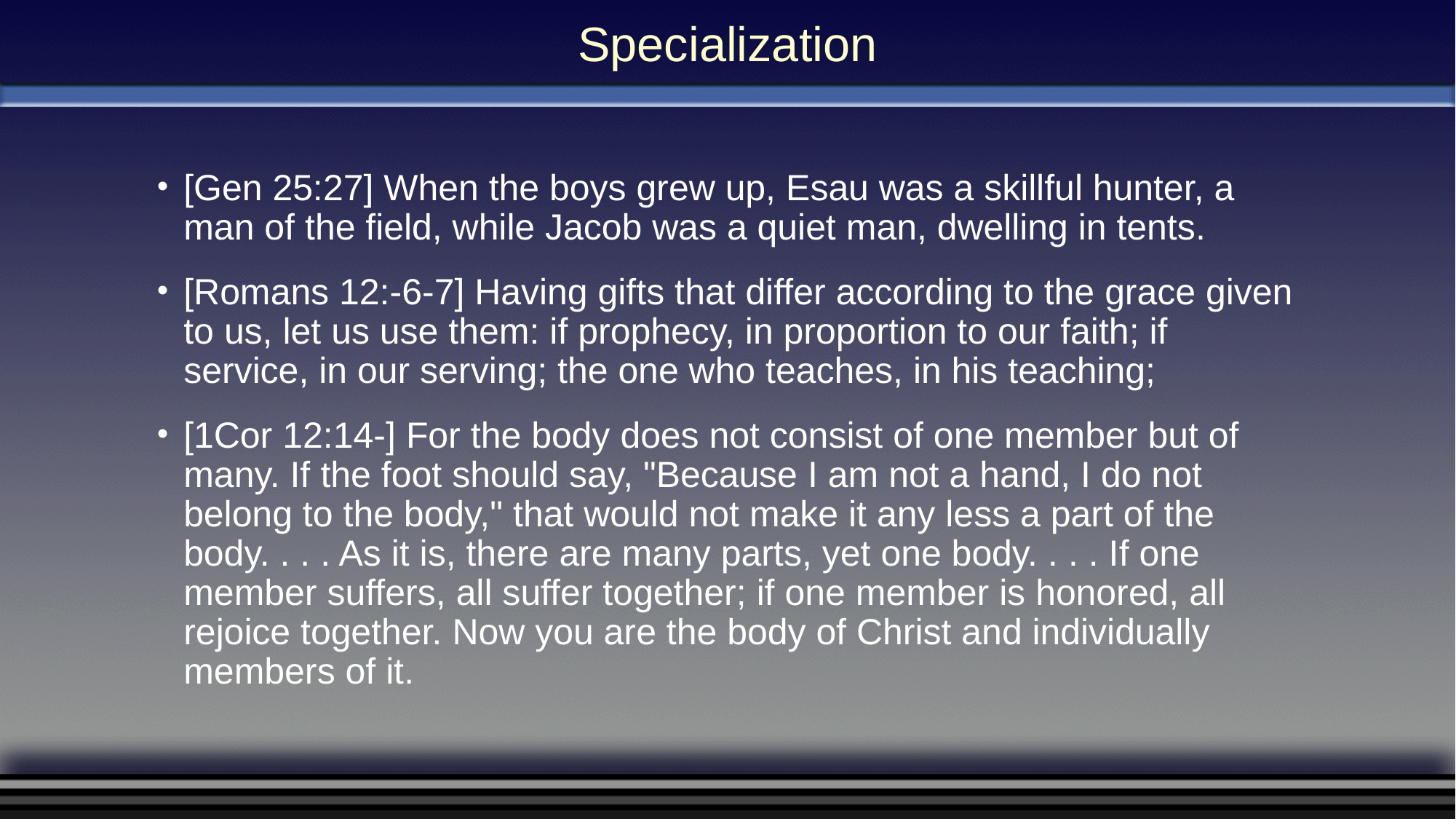

# Specialization
[Gen 25:27] When the boys grew up, Esau was a skillful hunter, a man of the field, while Jacob was a quiet man, dwelling in tents.
[Romans 12:-6-7] Having gifts that differ according to the grace given to us, let us use them: if prophecy, in proportion to our faith; if service, in our serving; the one who teaches, in his teaching;
[1Cor 12:14-] For the body does not consist of one member but of many. If the foot should say, "Because I am not a hand, I do not belong to the body," that would not make it any less a part of the body. . . . As it is, there are many parts, yet one body. . . . If one member suffers, all suffer together; if one member is honored, all rejoice together. Now you are the body of Christ and individually members of it.